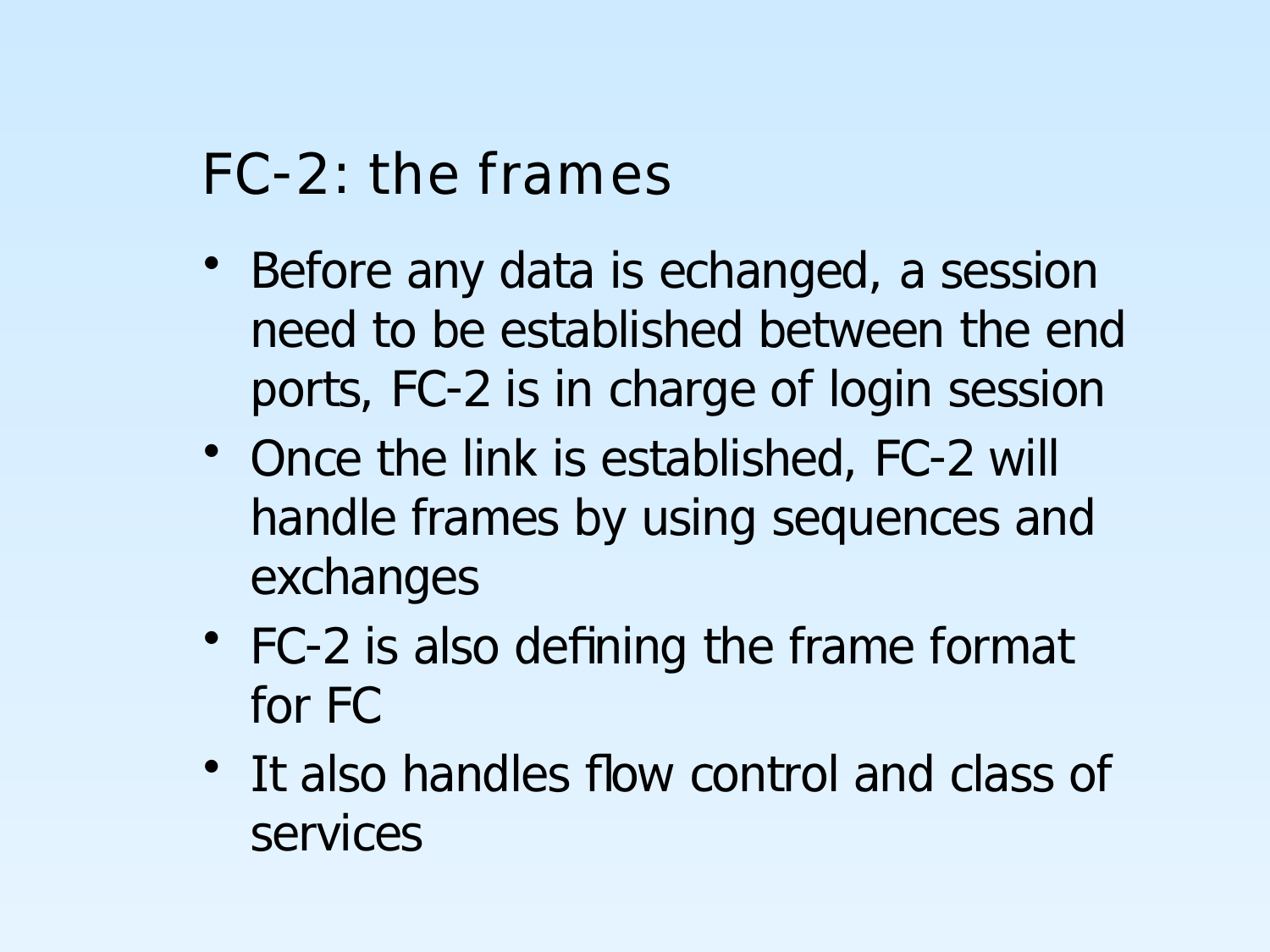

# FC-2: the frames
Before any data is echanged, a session need to be established between the end ports, FC-2 is in charge of login session
Once the link is established, FC-2 will handle frames by using sequences and exchanges
FC-2 is also defining the frame format for FC
It also handles flow control and class of services